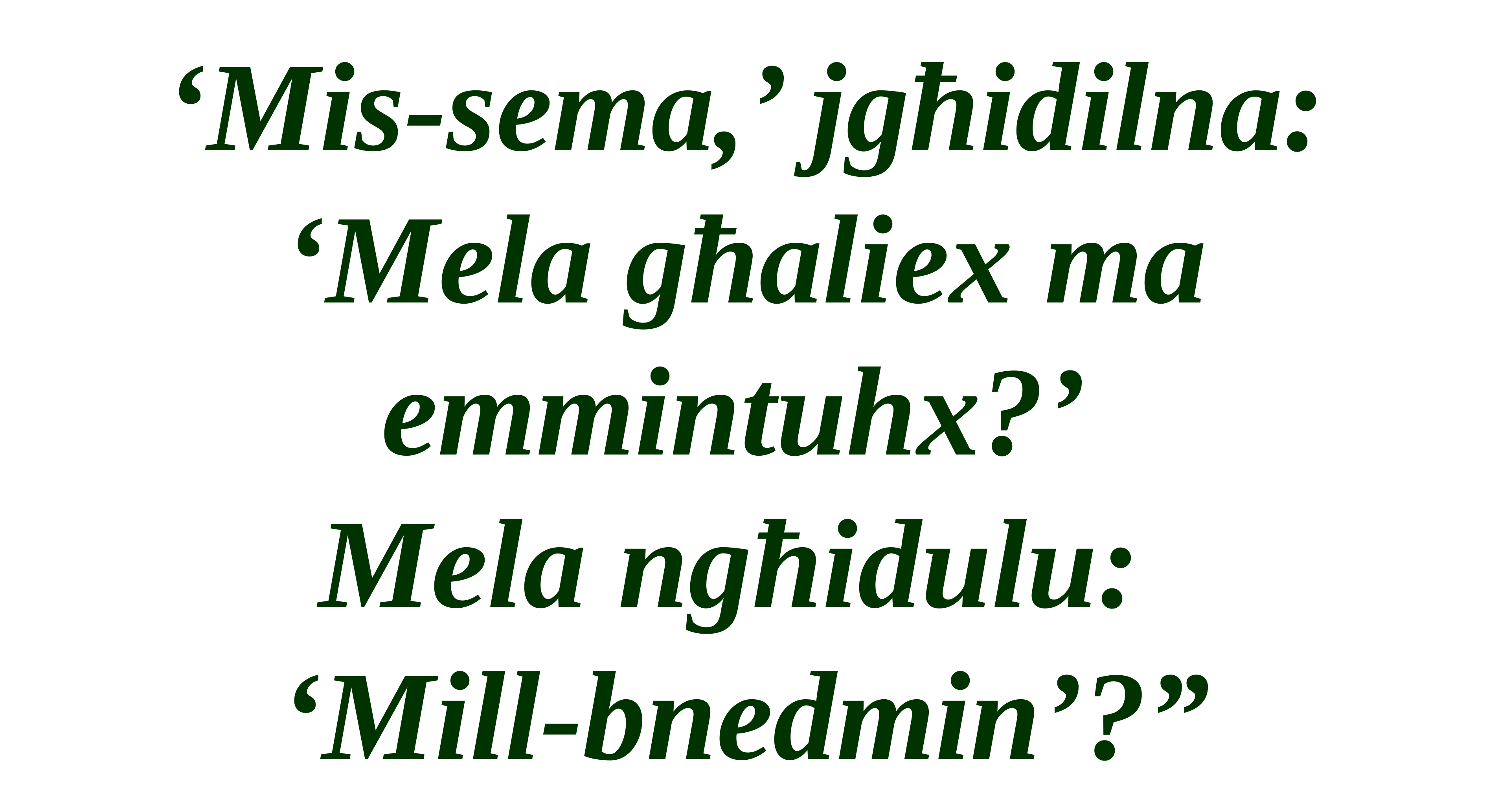

‘Mis-sema,’ jgħidilna: ‘Mela għaliex ma emmintuhx?’
Mela ngħidulu:
‘Mill-bnedmin’?”